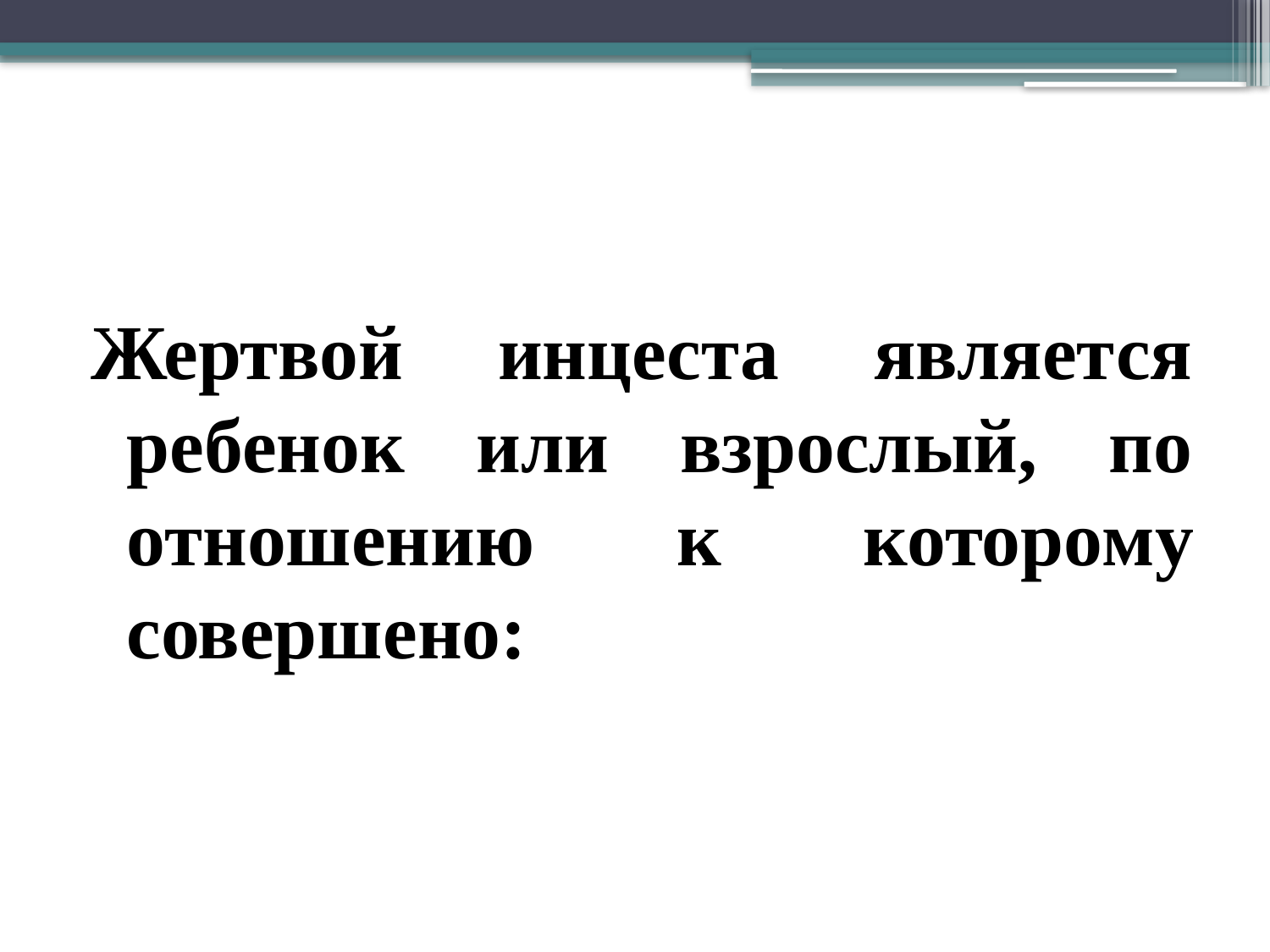

Жертвой инцеста является ребенок или взрослый, по отношению к которо­му совершено: